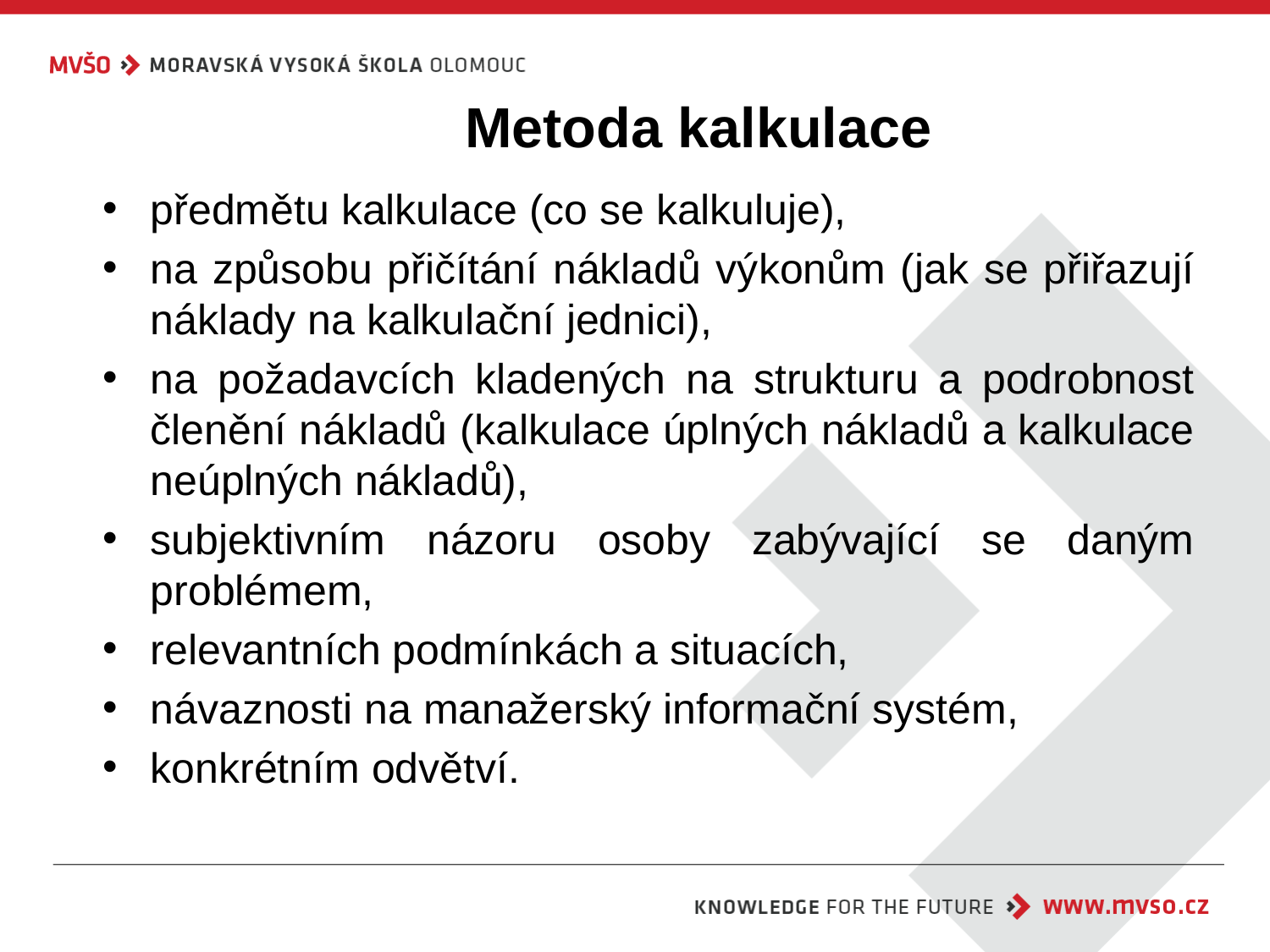

# Metoda kalkulace
předmětu kalkulace (co se kalkuluje),
na způsobu přičítání nákladů výkonům (jak se přiřazují náklady na kalkulační jednici),
na požadavcích kladených na strukturu a podrobnost členění nákladů (kalkulace úplných nákladů a kalkulace neúplných nákladů),
subjektivním názoru osoby zabývající se daným problémem,
relevantních podmínkách a situacích,
návaznosti na manažerský informační systém,
konkrétním odvětví.